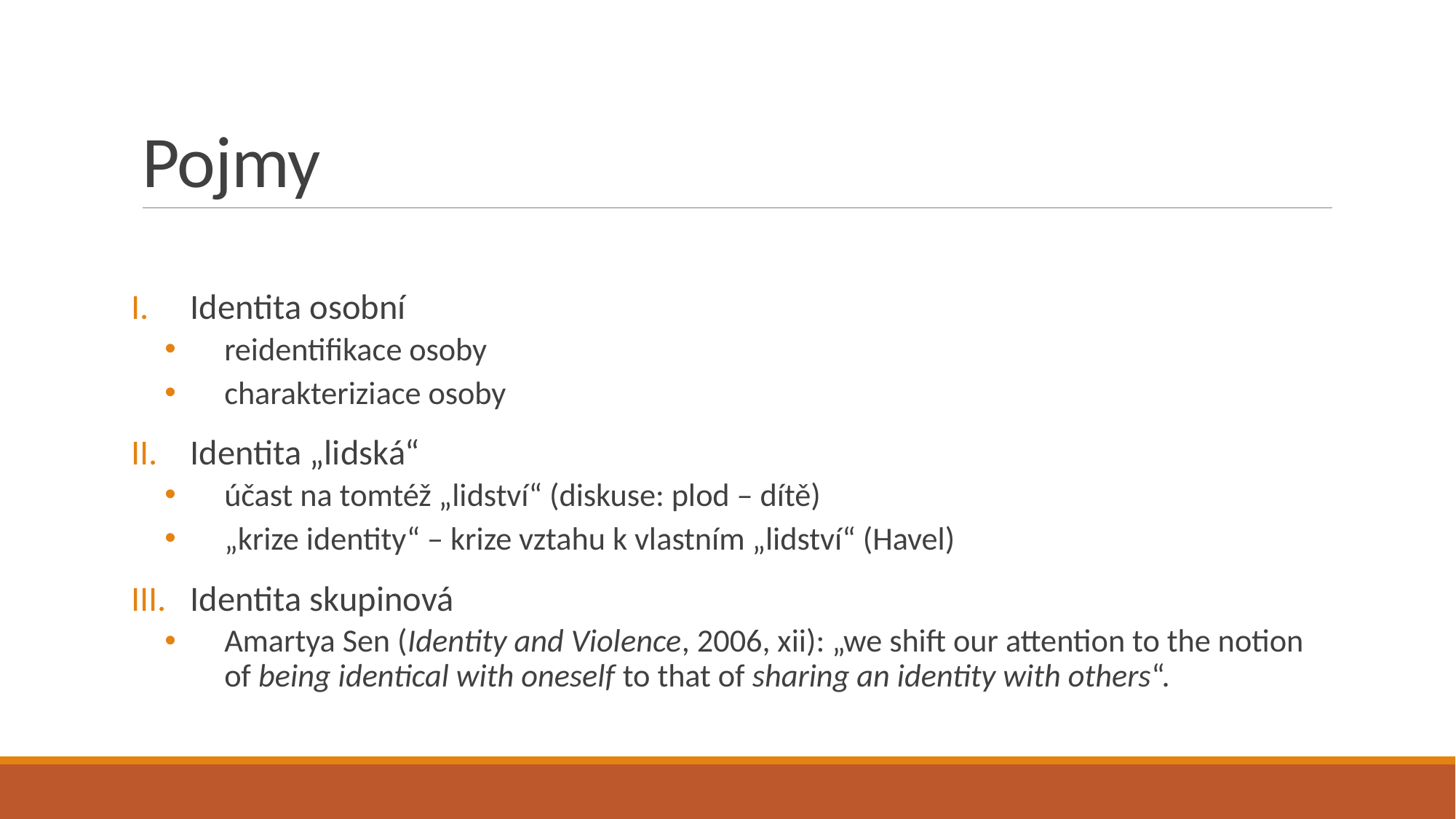

# Pojmy

Identita osobní
reidentifikace osoby
charakteriziace osoby
Identita „lidská“
účast na tomtéž „lidství“ (diskuse: plod – dítě)
„krize identity“ – krize vztahu k vlastním „lidství“ (Havel)
Identita skupinová
Amartya Sen (Identity and Violence, 2006, xii): „we shift our attention to the notion of being identical with oneself to that of sharing an identity with others“.